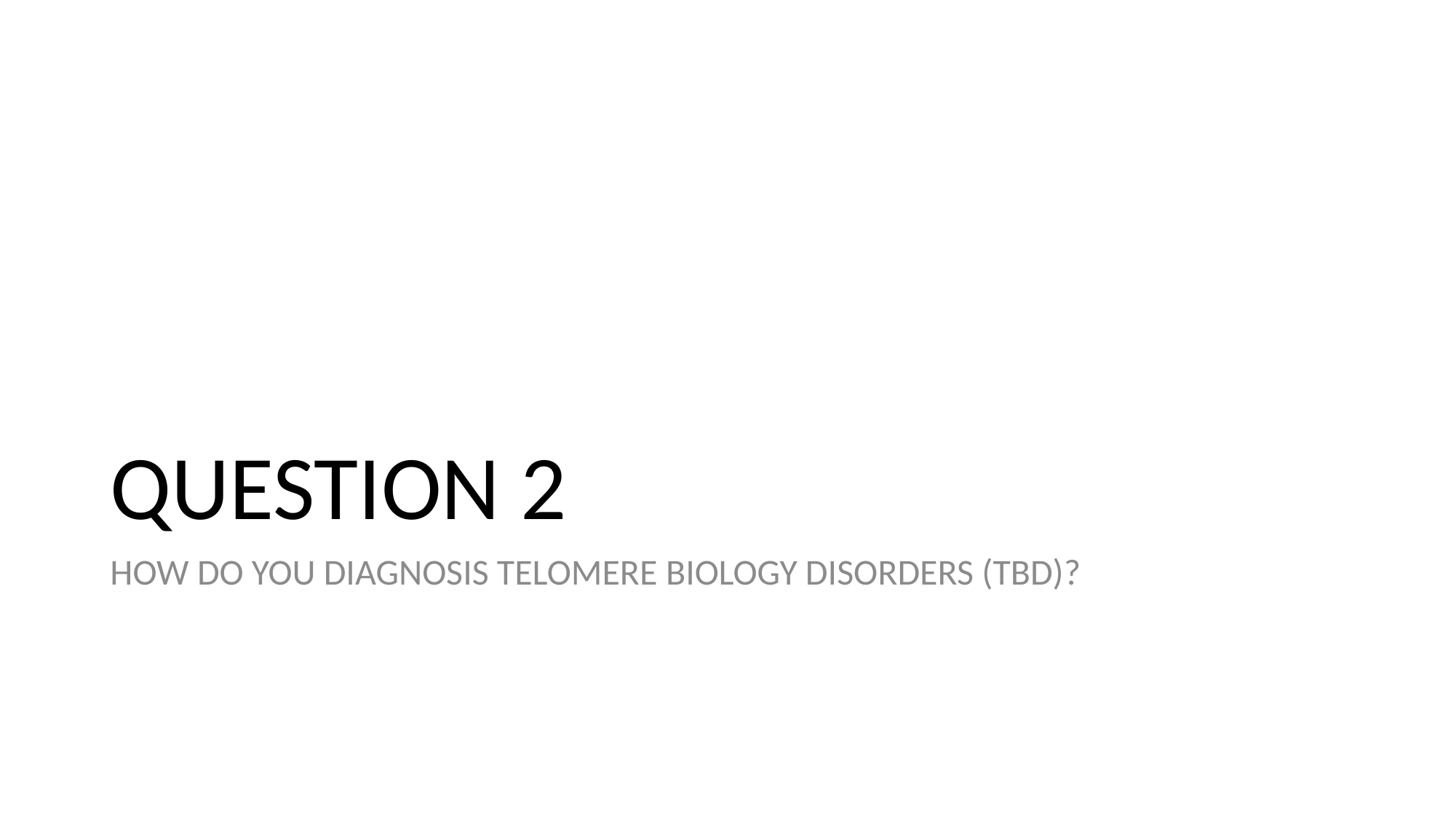

# QUESTION 2
HOW DO YOU DIAGNOSIS TELOMERE BIOLOGY DISORDERS (TBD)?